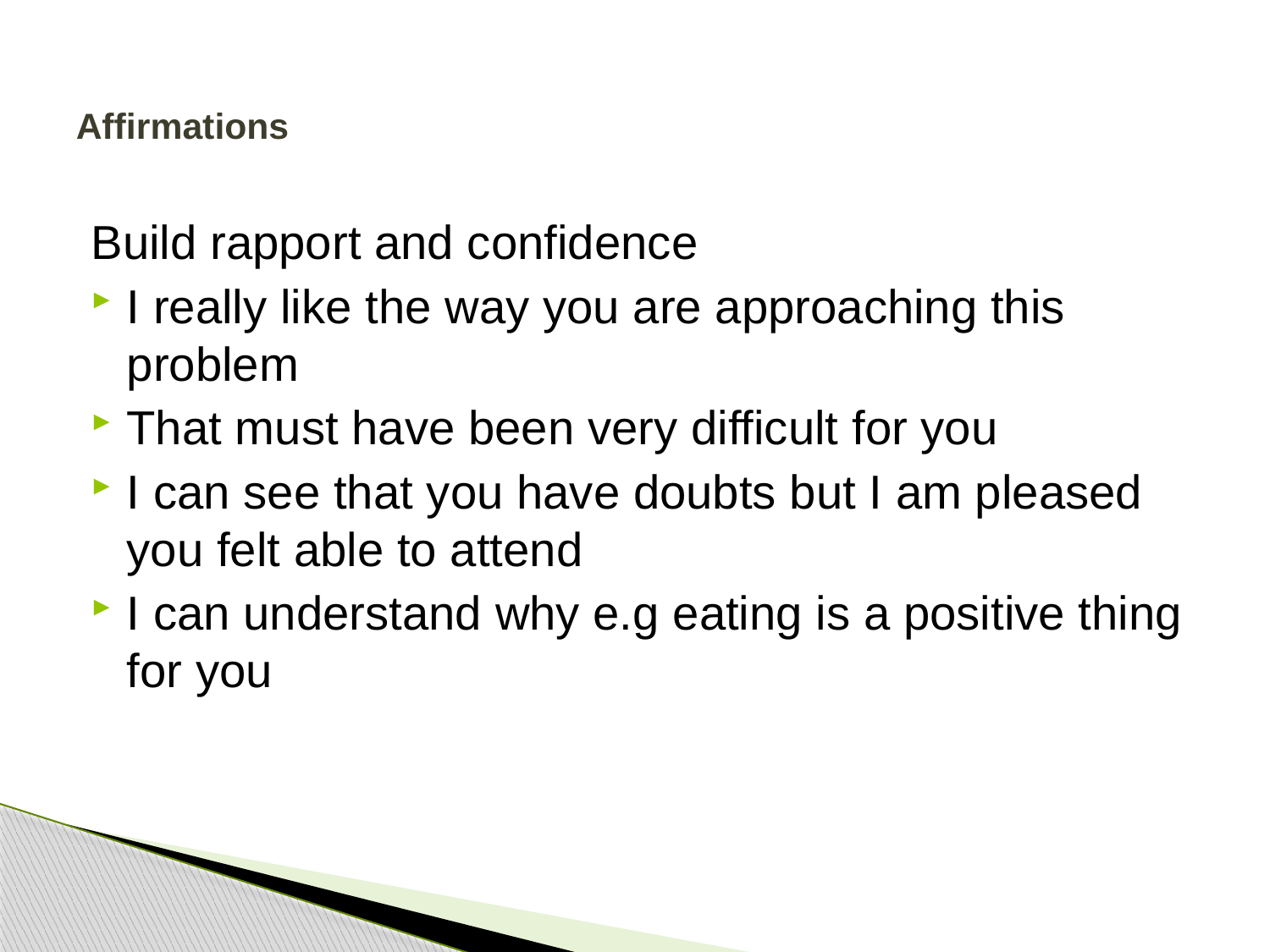

# Affirmations
Build rapport and confidence
I really like the way you are approaching this problem
That must have been very difficult for you
I can see that you have doubts but I am pleased you felt able to attend
I can understand why e.g eating is a positive thing for you